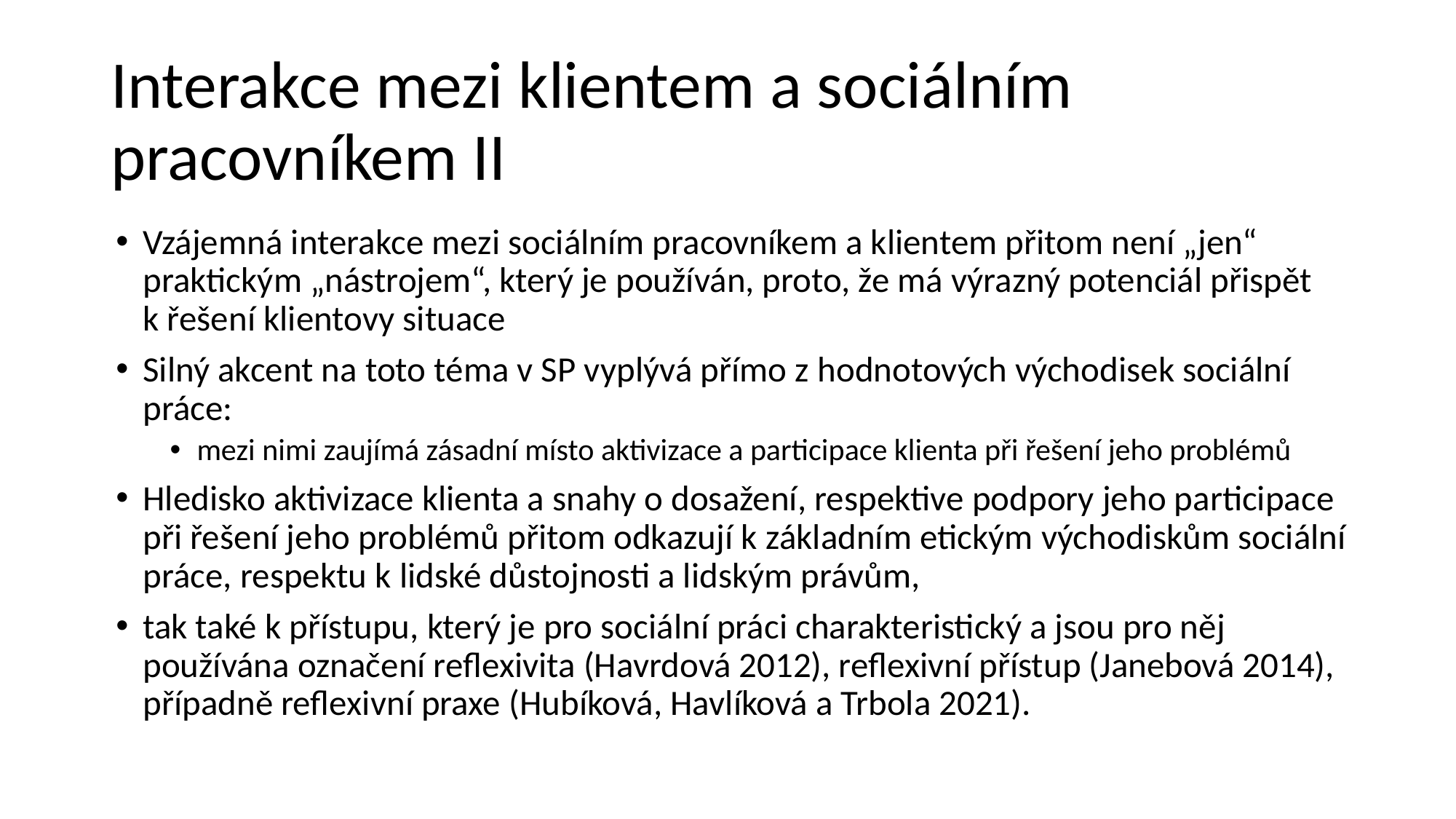

# Interakce mezi klientem a sociálním pracovníkem II
Vzájemná interakce mezi sociálním pracovníkem a klientem přitom není „jen“ praktickým „nástrojem“, který je používán, proto, že má výrazný potenciál přispět k řešení klientovy situace
Silný akcent na toto téma v SP vyplývá přímo z hodnotových východisek sociální práce:
mezi nimi zaujímá zásadní místo aktivizace a participace klienta při řešení jeho problémů
Hledisko aktivizace klienta a snahy o dosažení, respektive podpory jeho participace při řešení jeho problémů přitom odkazují k základním etickým východiskům sociální práce, respektu k lidské důstojnosti a lidským právům,
tak také k přístupu, který je pro sociální práci charakteristický a jsou pro něj používána označení reflexivita (Havrdová 2012), reflexivní přístup (Janebová 2014), případně reflexivní praxe (Hubíková, Havlíková a Trbola 2021).